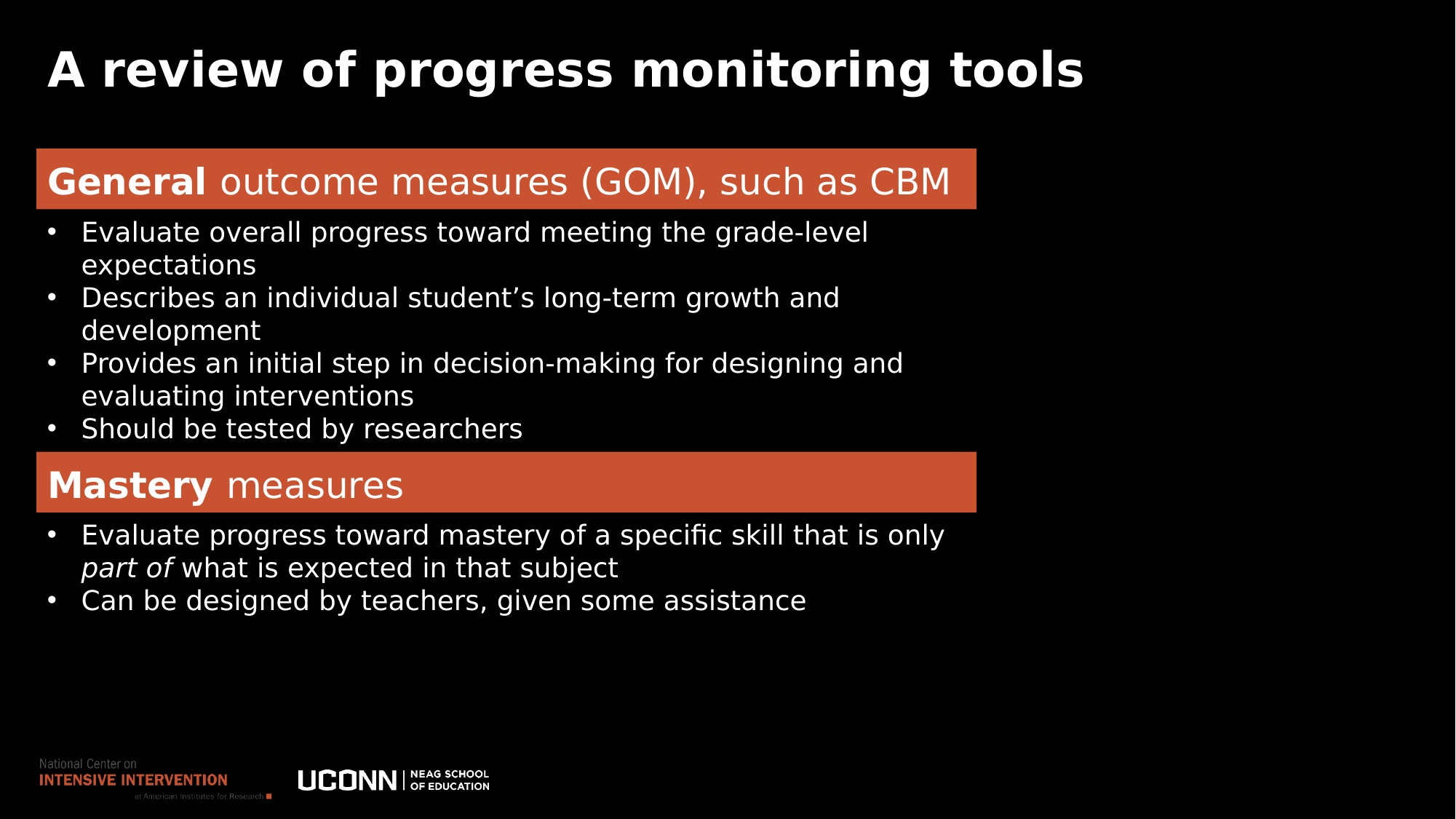

# A review of progress monitoring tools
General outcome measures (GOM), such as CBM
Evaluate overall progress toward meeting the grade-level expectations
Describes an individual student’s long-term growth and development
Provides an initial step in decision-making for designing and evaluating interventions
Should be tested by researchers
Mastery measures
Evaluate progress toward mastery of a specific skill that is only part of what is expected in that subject
Can be designed by teachers, given some assistance